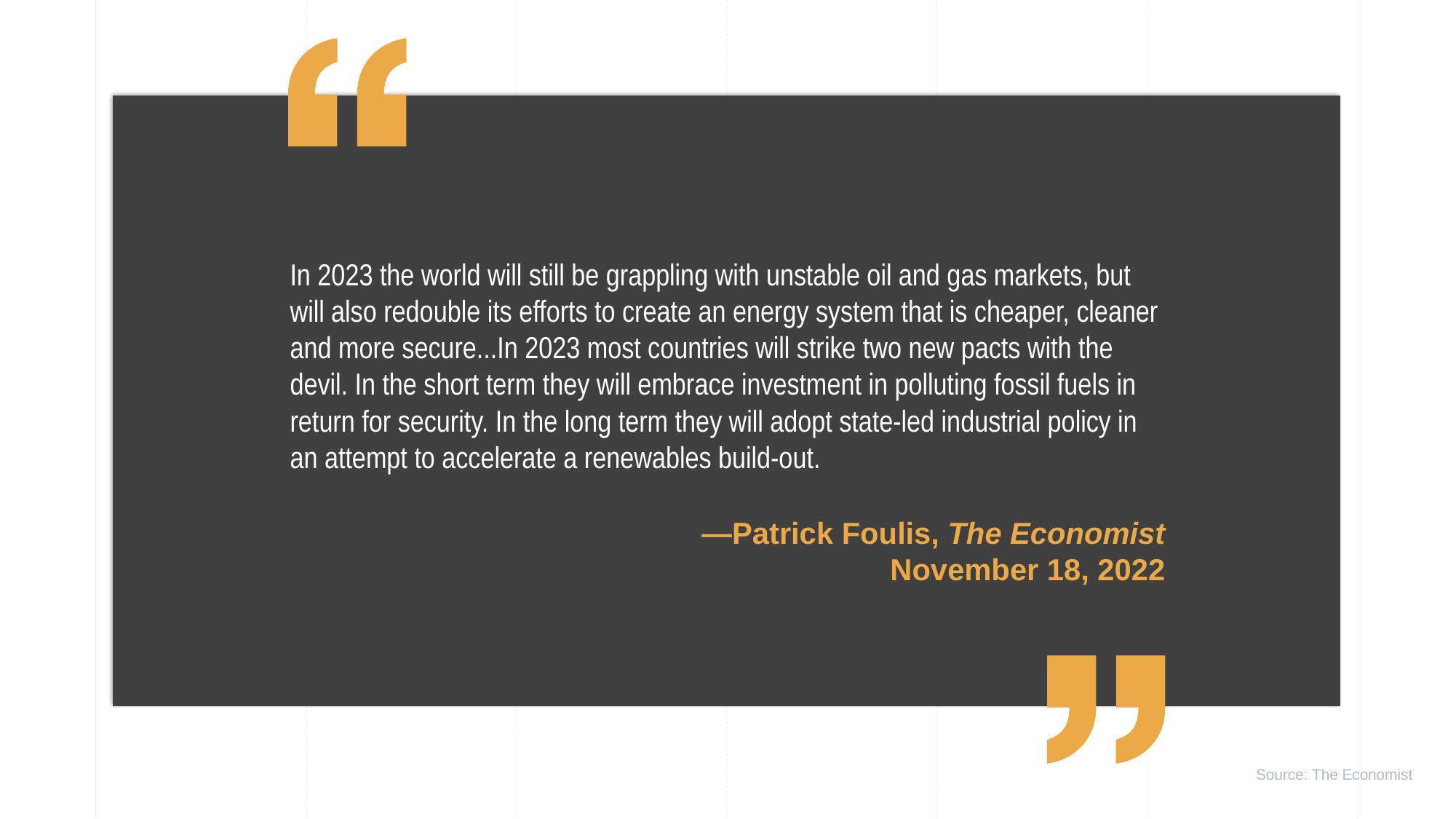

In 2023 the world will still be grappling with unstable oil and gas markets, but will also redouble its efforts to create an energy system that is cheaper, cleaner and more secure...In 2023 most countries will strike two new pacts with the devil. In the short term they will embrace investment in polluting fossil fuels in return for security. In the long term they will adopt state-led industrial policy in an attempt to accelerate a renewables build-out.
—Patrick Foulis, The Economist
November 18, 2022
Source: The Economist